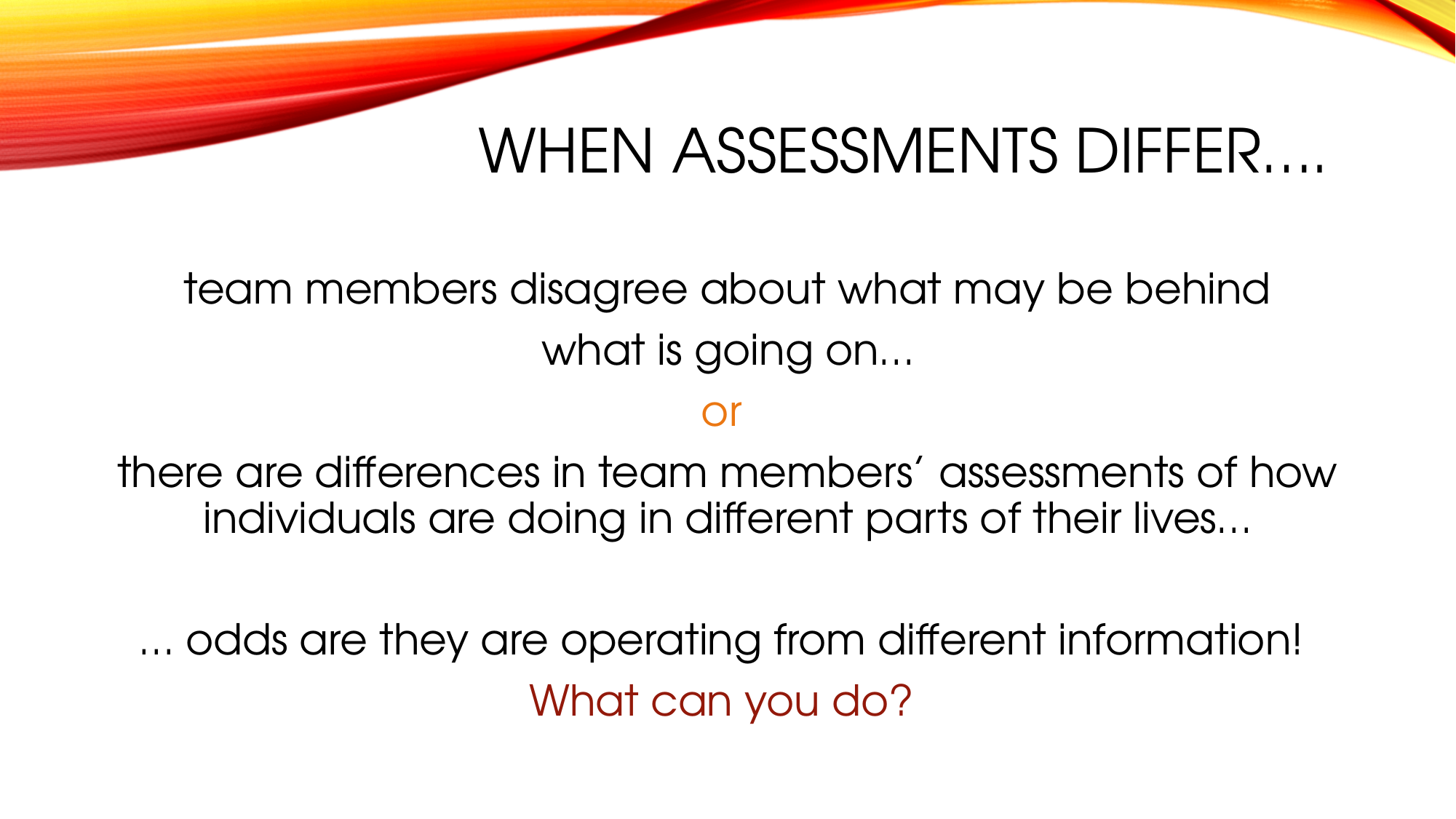

# When Assessments Differ….
team members disagree about what may be behind
what is going on…
or
there are differences in team members’ assessments of how individuals are doing in different parts of their lives…

… odds are they are operating from different information!
What can you do?